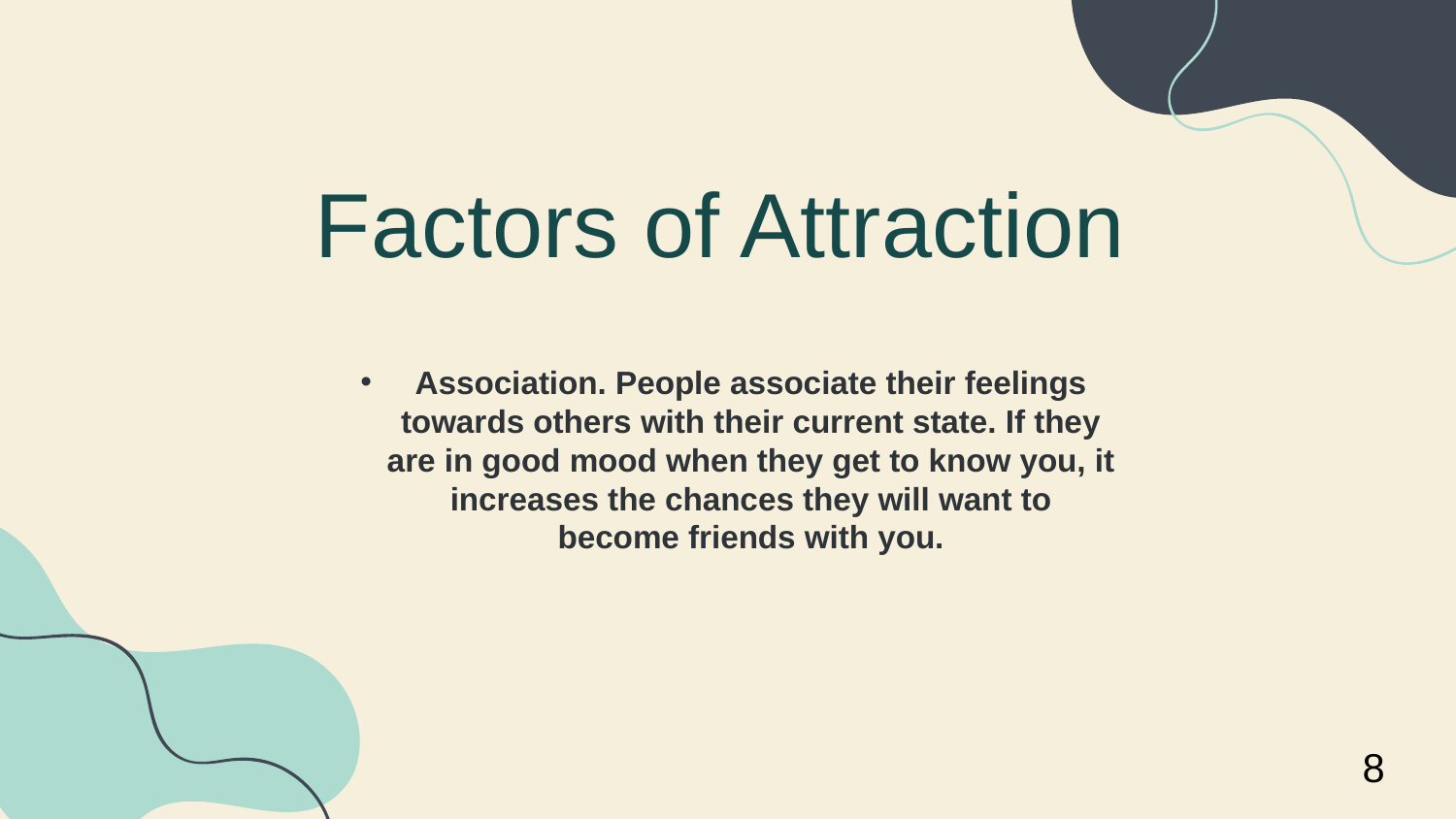

# Factors of Attraction
Association. People associate their feelings towards others with their current state. If they are in good mood when they get to know you, it increases the chances they will want to become friends with you.
8